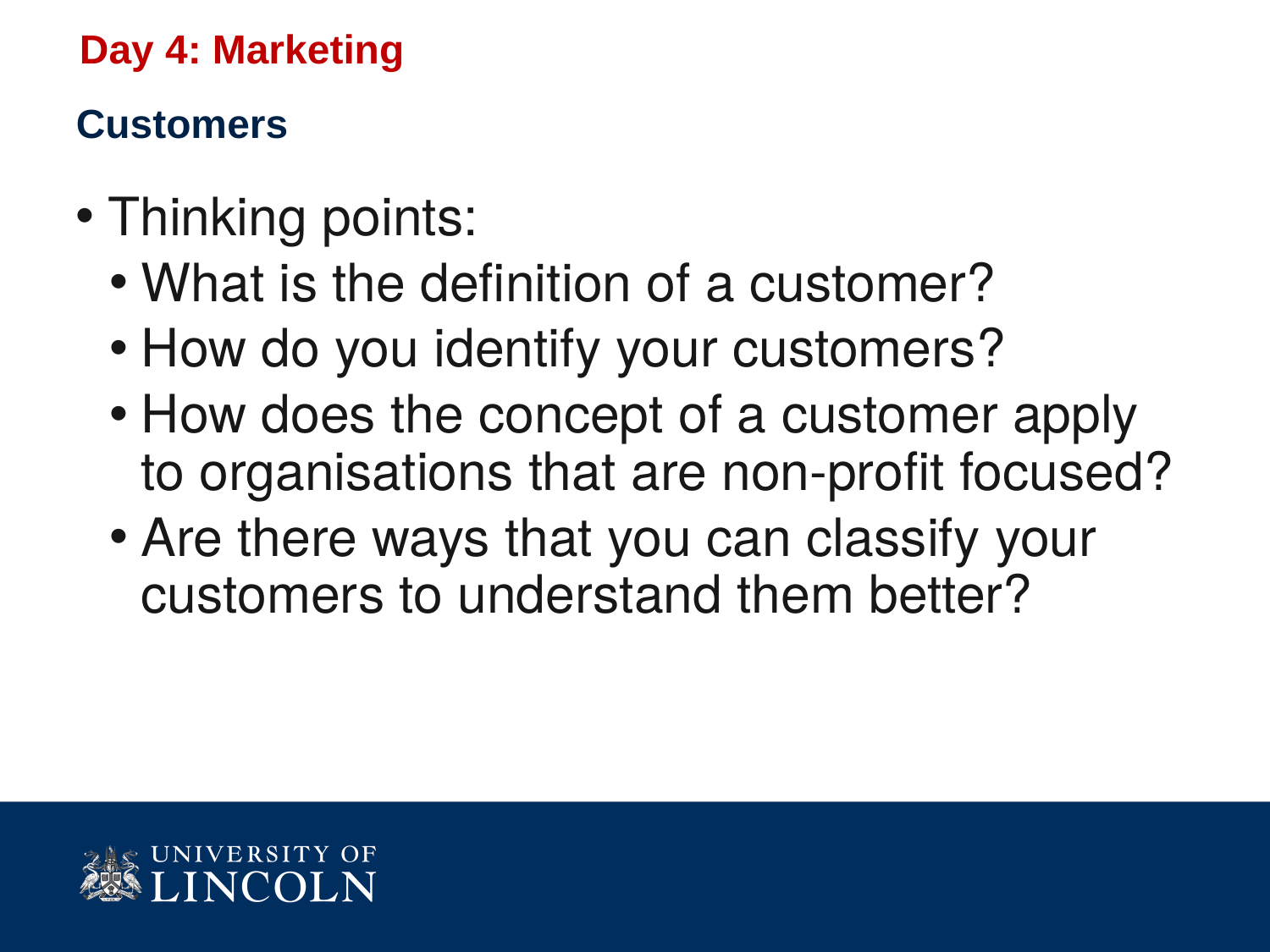

Day 4: Marketing
# Customers
Thinking points:
What is the definition of a customer?
How do you identify your customers?
How does the concept of a customer apply to organisations that are non-profit focused?
Are there ways that you can classify your customers to understand them better?